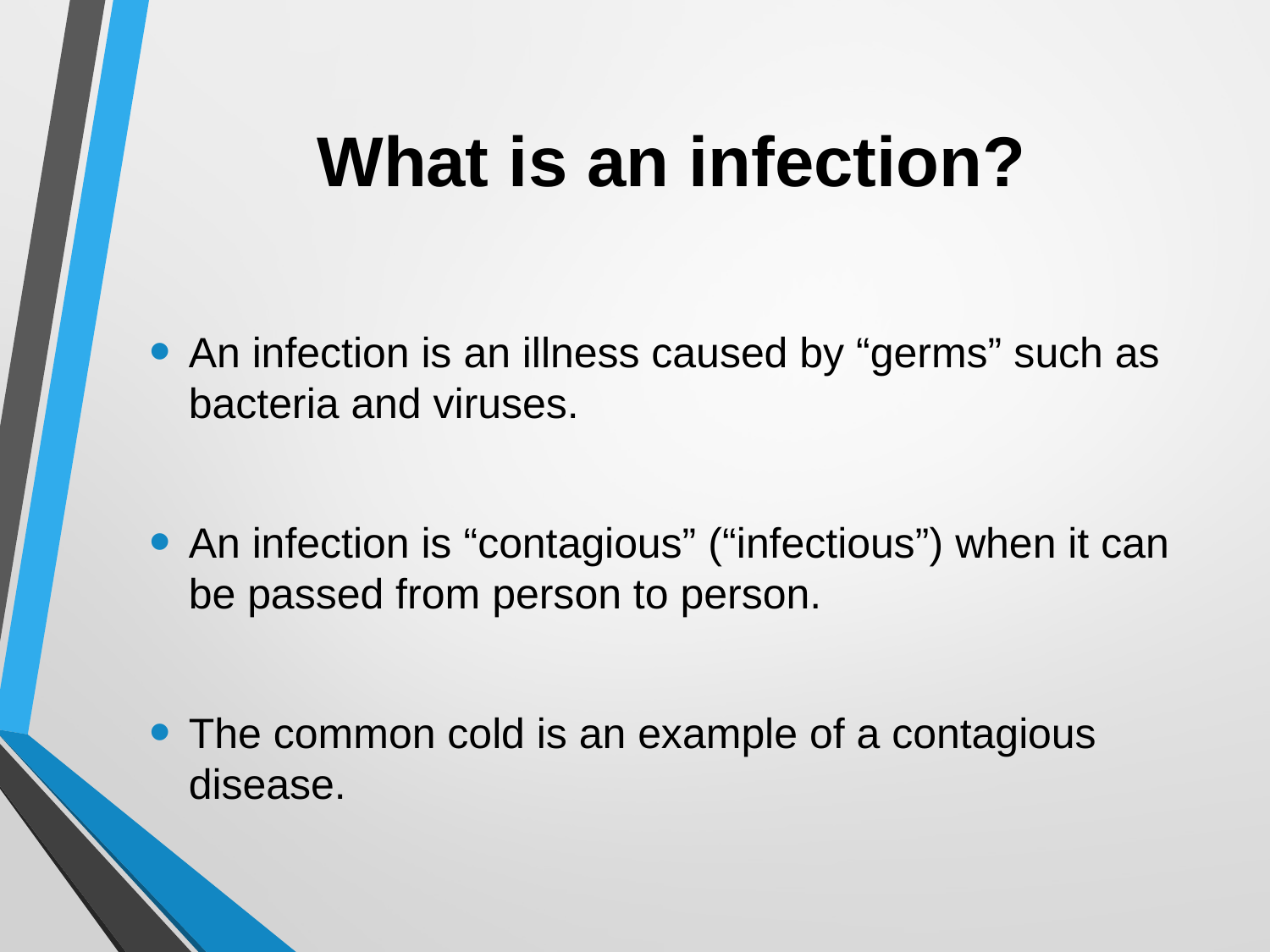

# What is an infection?
An infection is an illness caused by “germs” such as bacteria and viruses.

An infection is “contagious” (“infectious”) when it can be passed from person to person.

The common cold is an example of a contagious disease.